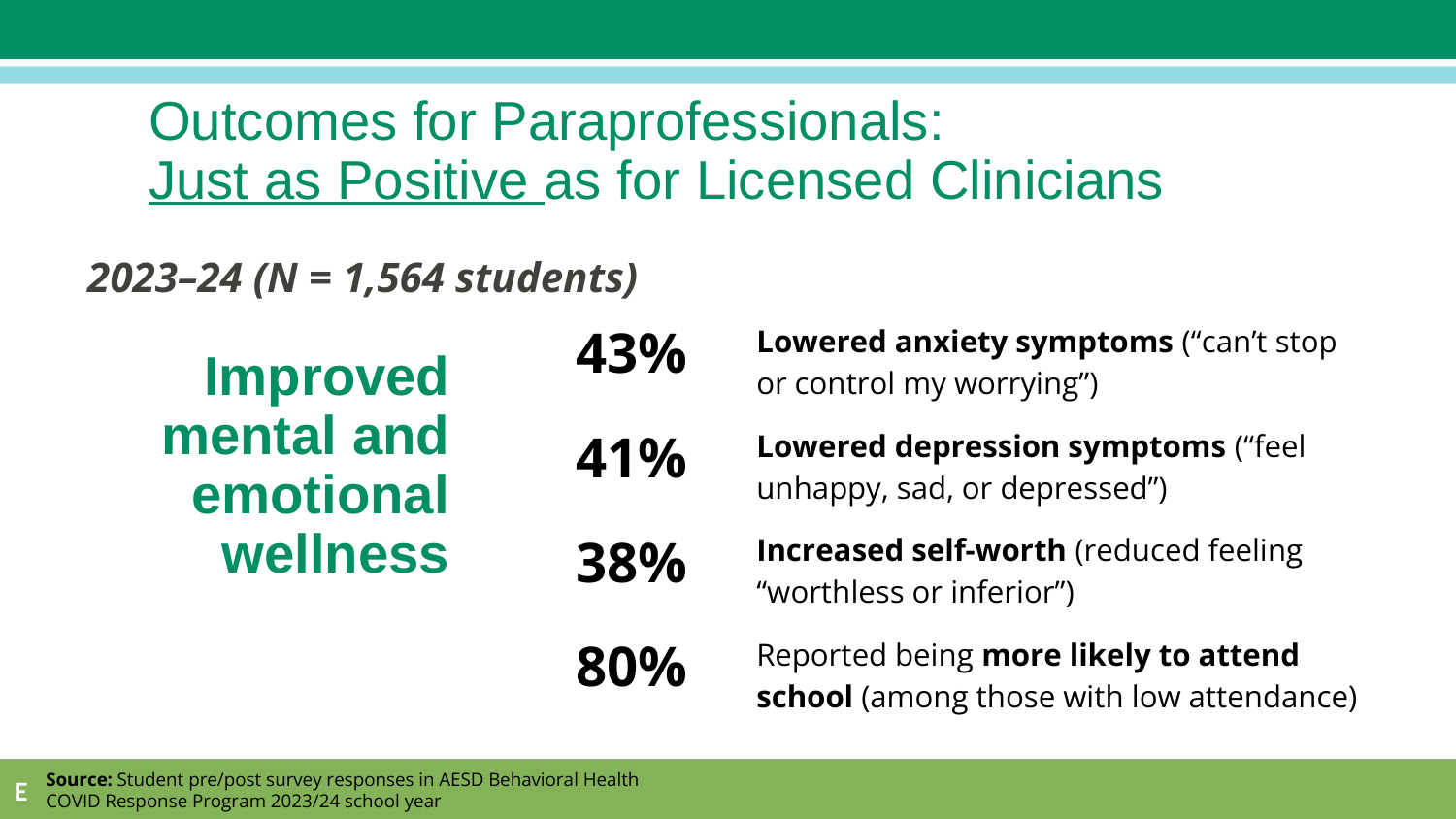

# Outcomes for Paraprofessionals: Just as Positive as for Licensed Clinicians
2023–24 (N = 1,564 students)
| 43% | Lowered anxiety symptoms (“can’t stop or control my worrying”) |
| --- | --- |
| 41% | Lowered depression symptoms (“feel unhappy, sad, or depressed”) |
| 38% | Increased self-worth (reduced feeling “worthless or inferior”) |
| 80% | Reported being more likely to attend school (among those with low attendance) |
Improved mental and emotional wellness
Source: Student pre/post survey responses in AESD Behavioral Health COVID Response Program 2023/24 school year
E